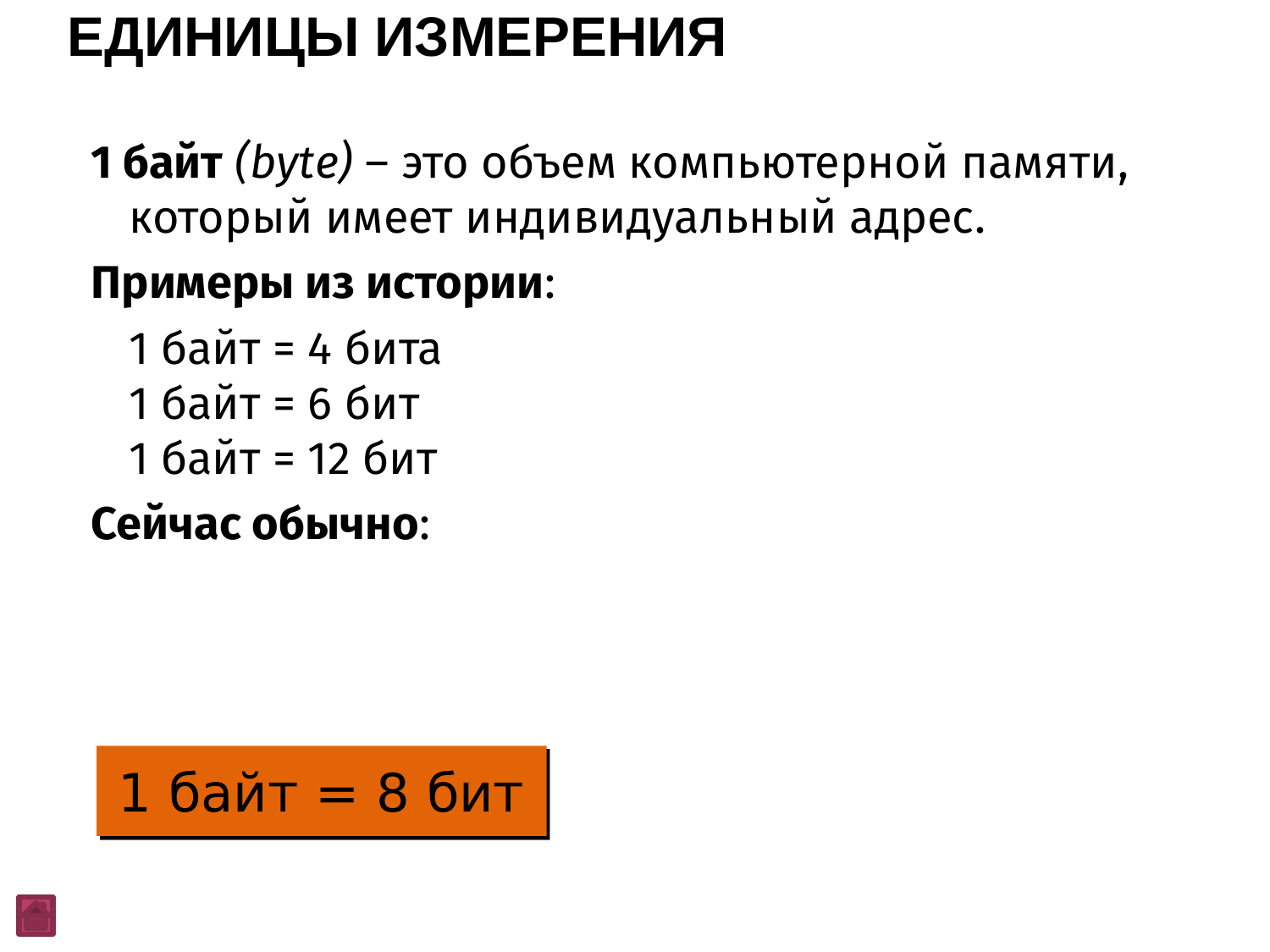

# Единицы измерения
1 байт (bytе) – это объем компьютерной памяти, который имеет индивидуальный адрес.
Примеры из истории:
	1 байт = 4 бита
1 байт = 6 бит
1 байт = 12 бит
Сейчас обычно:
1 байт = 8 бит